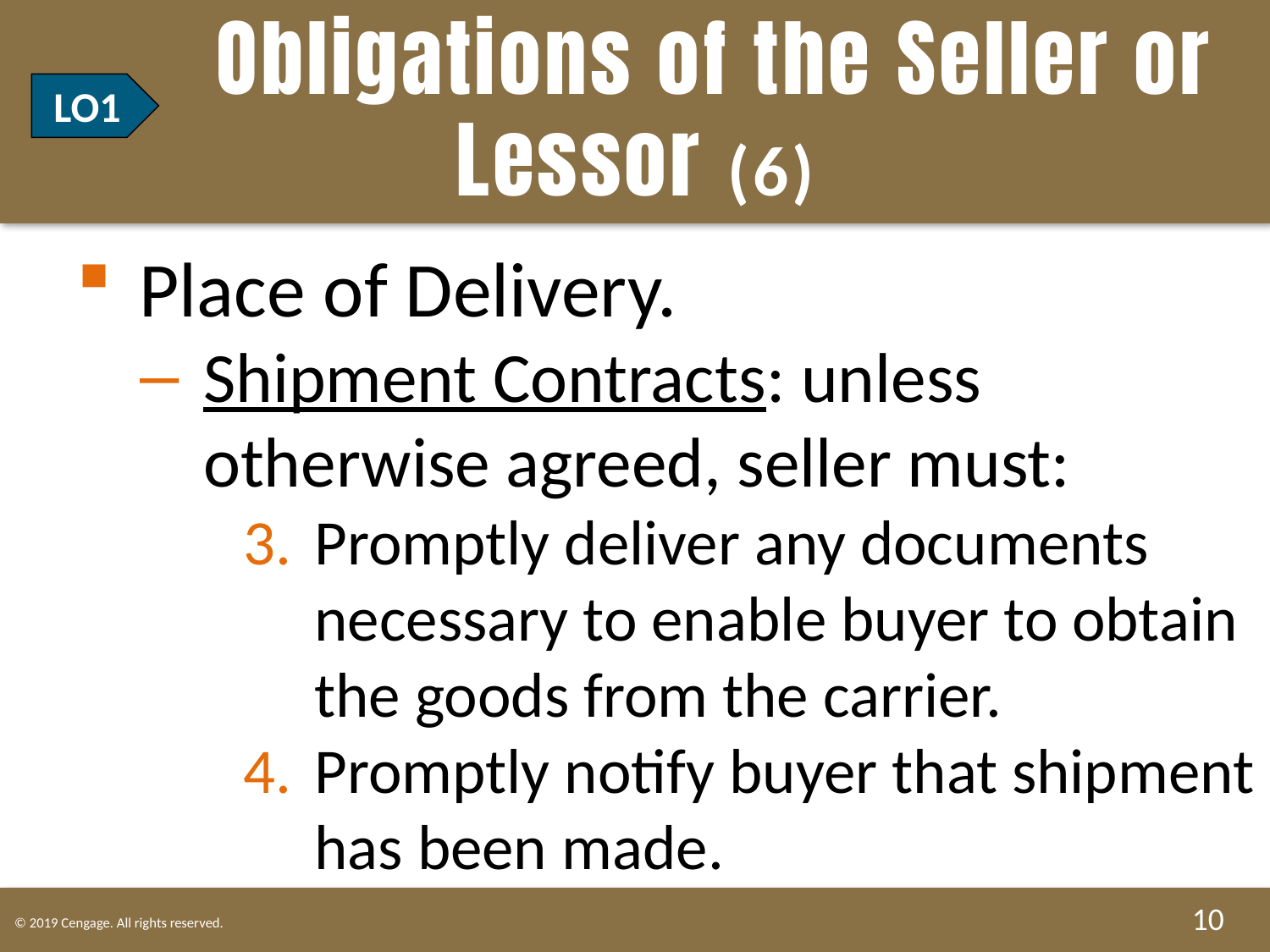

# LO1            Obligations of the Seller or Lessor (6)
LO1
Place of Delivery.
Shipment Contracts: unless otherwise agreed, seller must:
Promptly deliver any documents necessary to enable buyer to obtain the goods from the carrier.
Promptly notify buyer that shipment has been made.
10